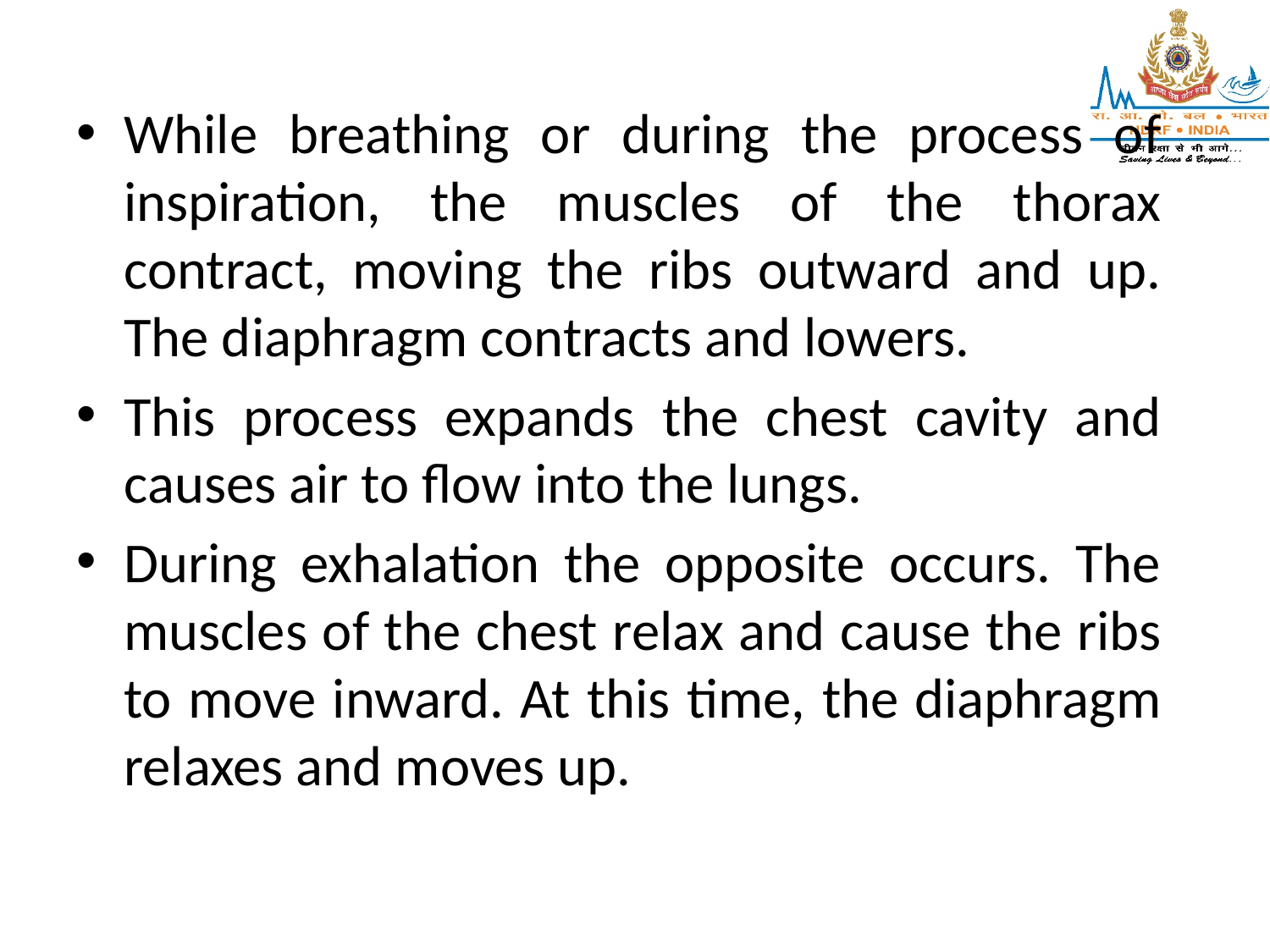

While breathing or during the process of inspiration, the muscles of the thorax contract, moving the ribs outward and up. The diaphragm contracts and lowers.
This process expands the chest cavity and causes air to flow into the lungs.
During exhalation the opposite occurs. The muscles of the chest relax and cause the ribs to move inward. At this time, the diaphragm relaxes and moves up.